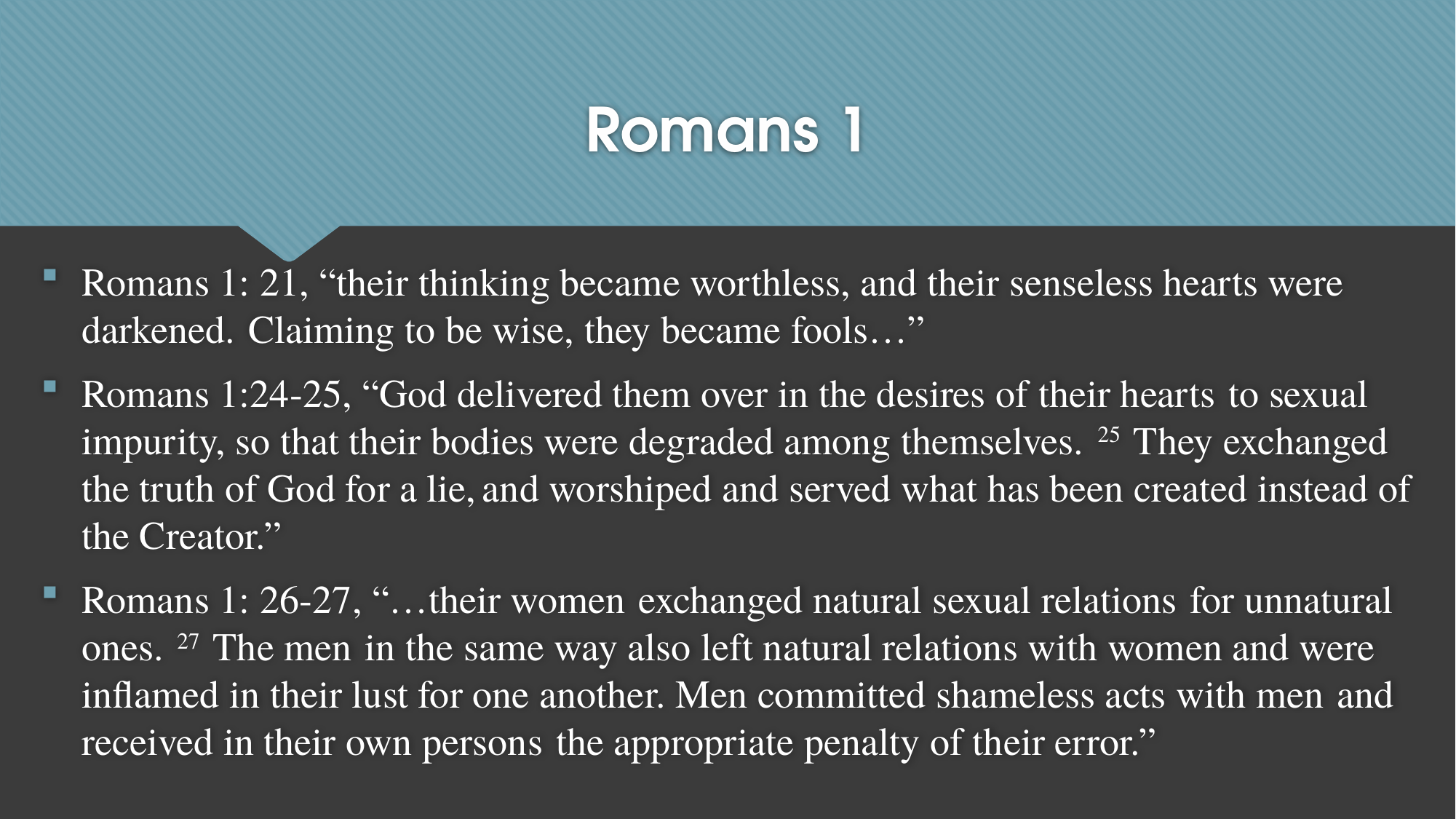

# Romans 1
Romans 1: 21, “their thinking became worthless, and their senseless hearts were darkened. Claiming to be wise, they became fools…”
Romans 1:24-25, “God delivered them over in the desires of their hearts to sexual impurity, so that their bodies were degraded among themselves. 25 They exchanged the truth of God for a lie, and worshiped and served what has been created instead of the Creator.”
Romans 1: 26-27, “…their women exchanged natural sexual relations for unnatural ones. 27 The men in the same way also left natural relations with women and were inflamed in their lust for one another. Men committed shameless acts with men and received in their own persons the appropriate penalty of their error.”